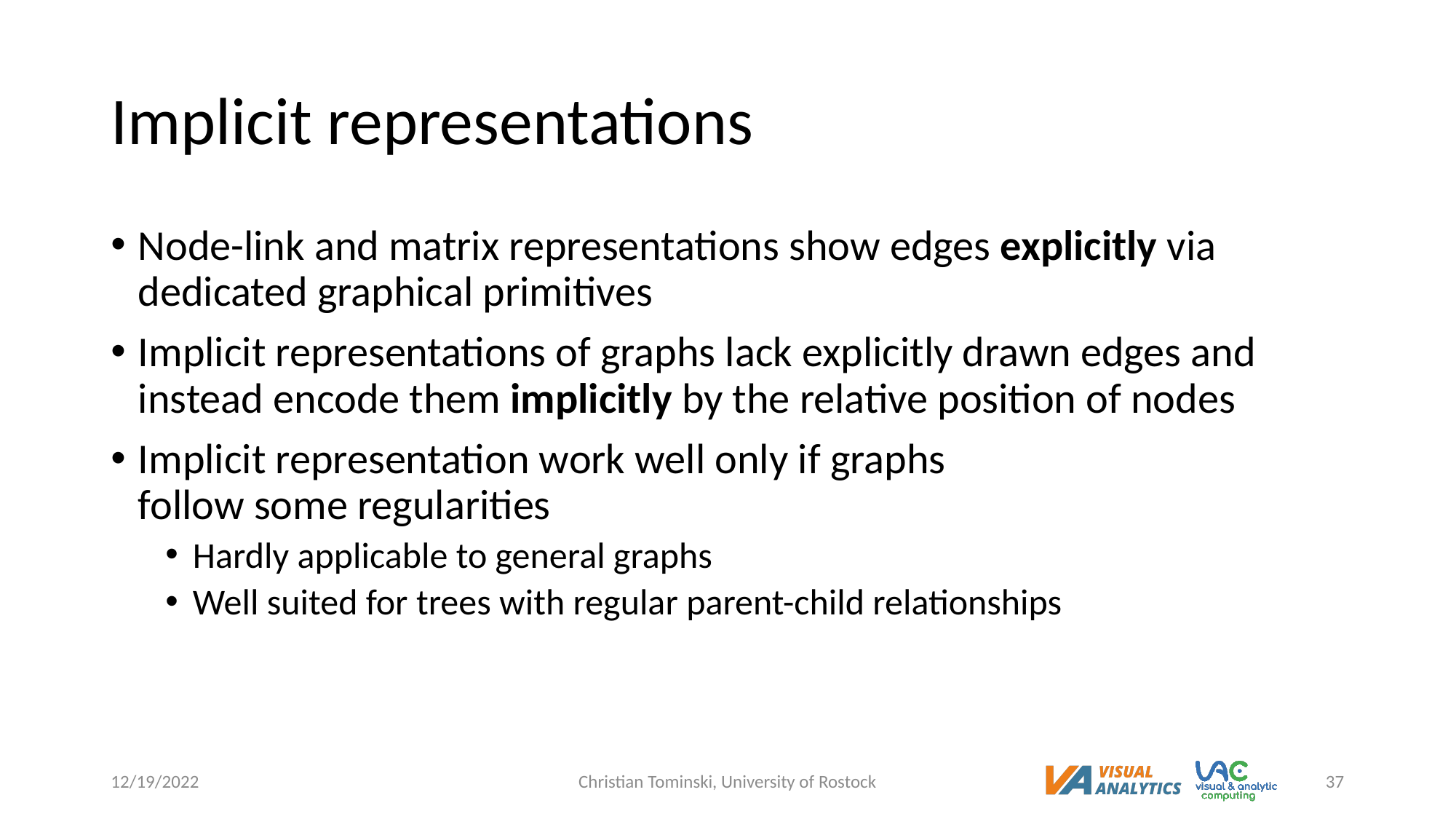

# Implicit representations
Node-link and matrix representations show edges explicitly via dedicated graphical primitives
Implicit representations of graphs lack explicitly drawn edges and instead encode them implicitly by the relative position of nodes
Implicit representation work well only if graphs
follow some regularities
Hardly applicable to general graphs
Well suited for trees with regular parent-child relationships
12/19/2022
Christian Tominski, University of Rostock
37